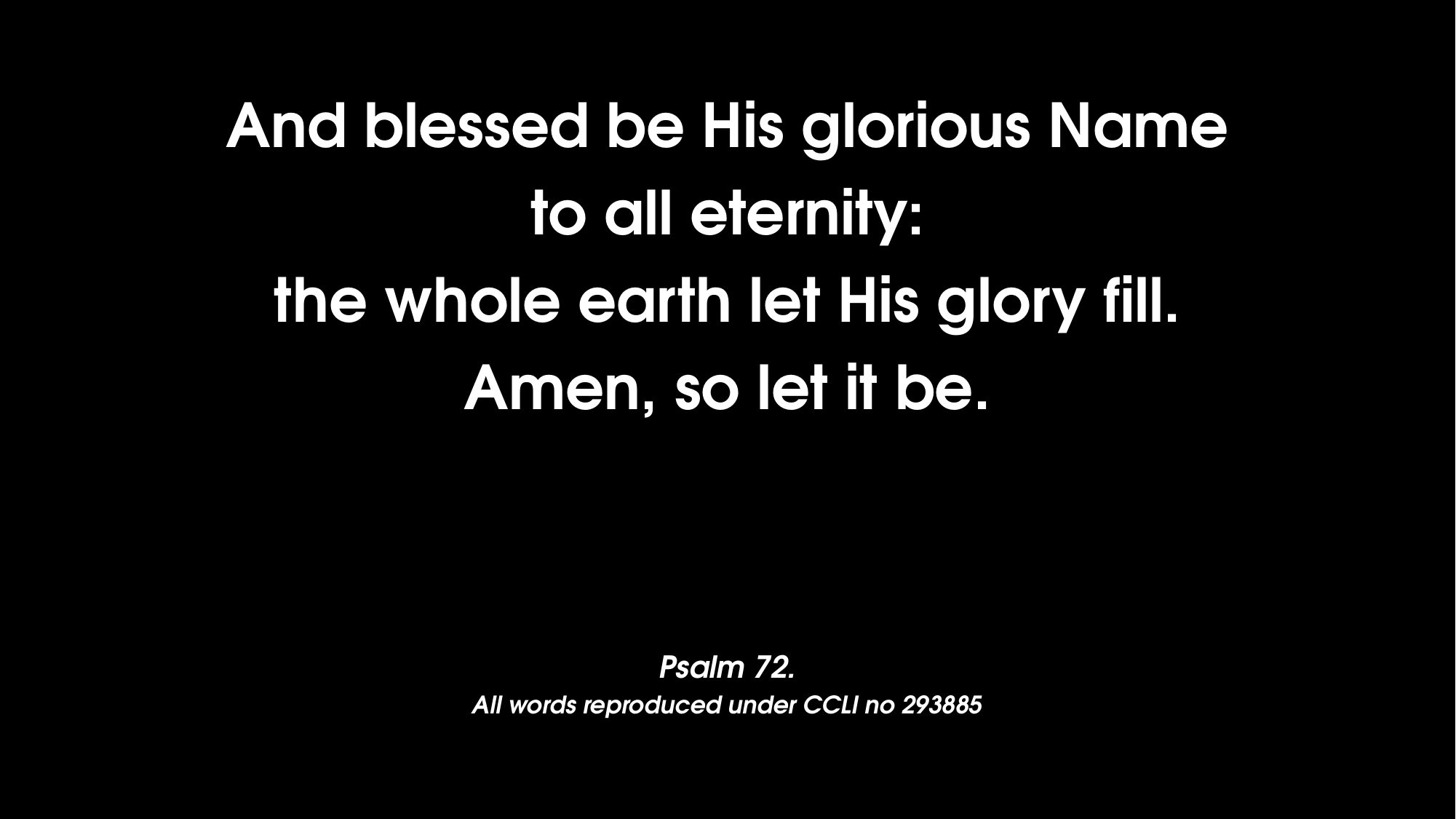

# And blessed be His glorious Name to all eternity: the whole earth let His glory fill. Amen, so let it be. Psalm 72. All words reproduced under CCLI no 293885